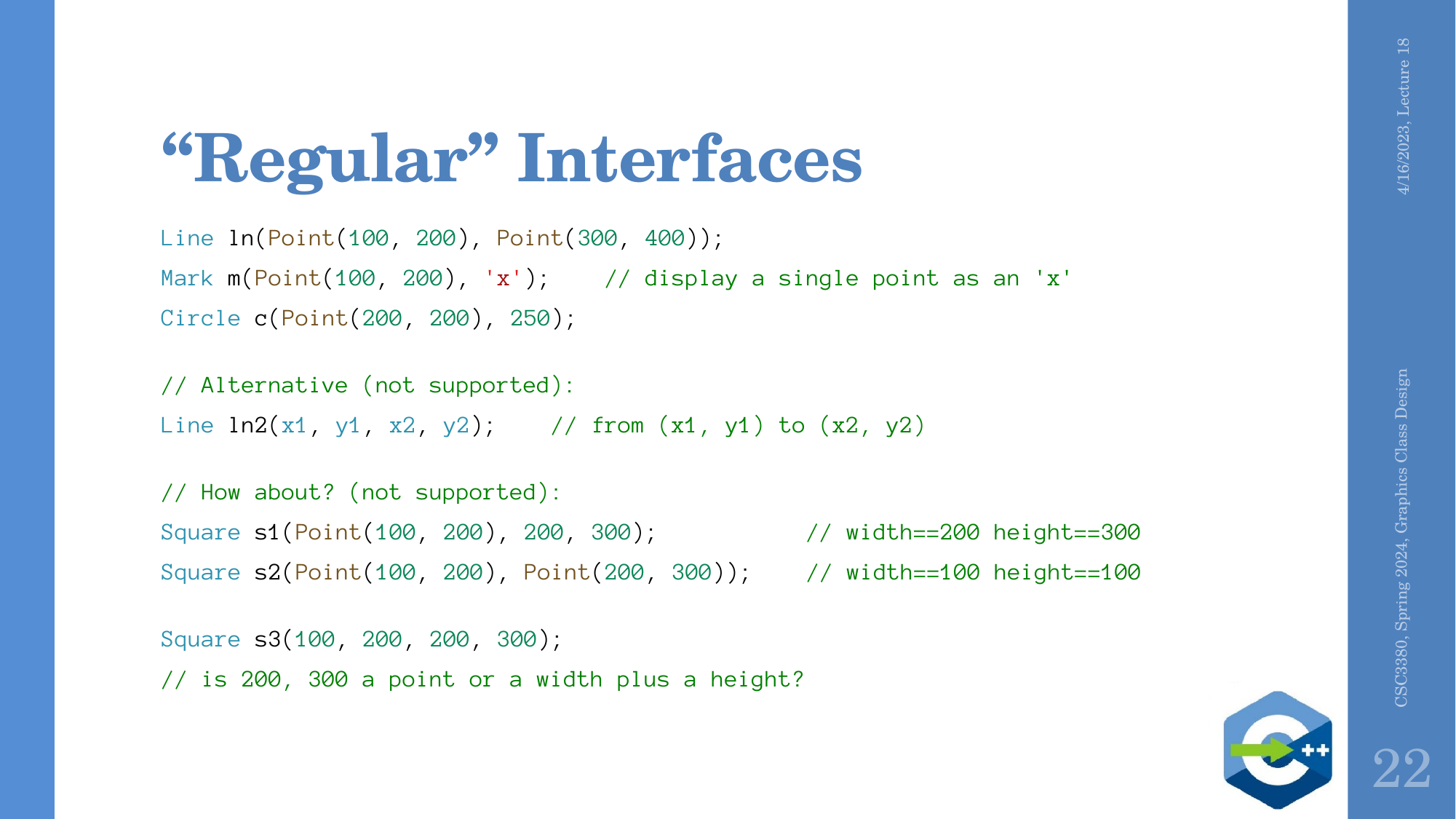

# “Regular” Interfaces
4/16/2023, Lecture 18
Line ln(Point(100, 200), Point(300, 400));
Mark m(Point(100, 200), 'x');    // display a single point as an 'x'
Circle c(Point(200, 200), 250);
// Alternative (not supported):
Line ln2(x1, y1, x2, y2);    // from (x1, y1) to (x2, y2)
// How about? (not supported):
Square s1(Point(100, 200), 200, 300);           // width==200 height==300
Square s2(Point(100, 200), Point(200, 300));    // width==100 height==100
Square s3(100, 200, 200, 300);
// is 200, 300 a point or a width plus a height?
CSC3380, Spring 2024, Graphics Class Design
22